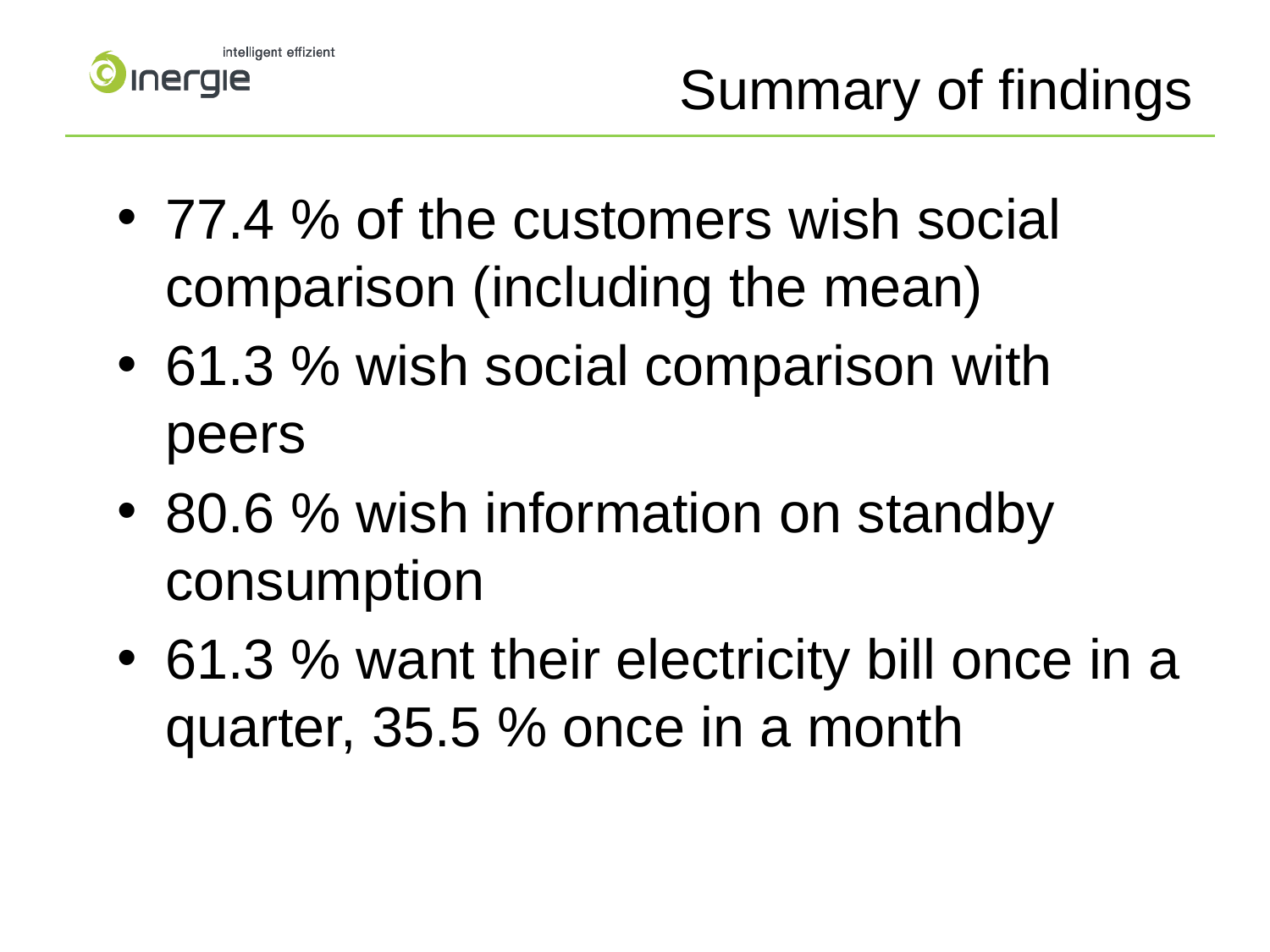

# Summary of findings
77.4 % of the customers wish social comparison (including the mean)
61.3 % wish social comparison with peers
80.6 % wish information on standby consumption
61.3 % want their electricity bill once in a quarter, 35.5 % once in a month